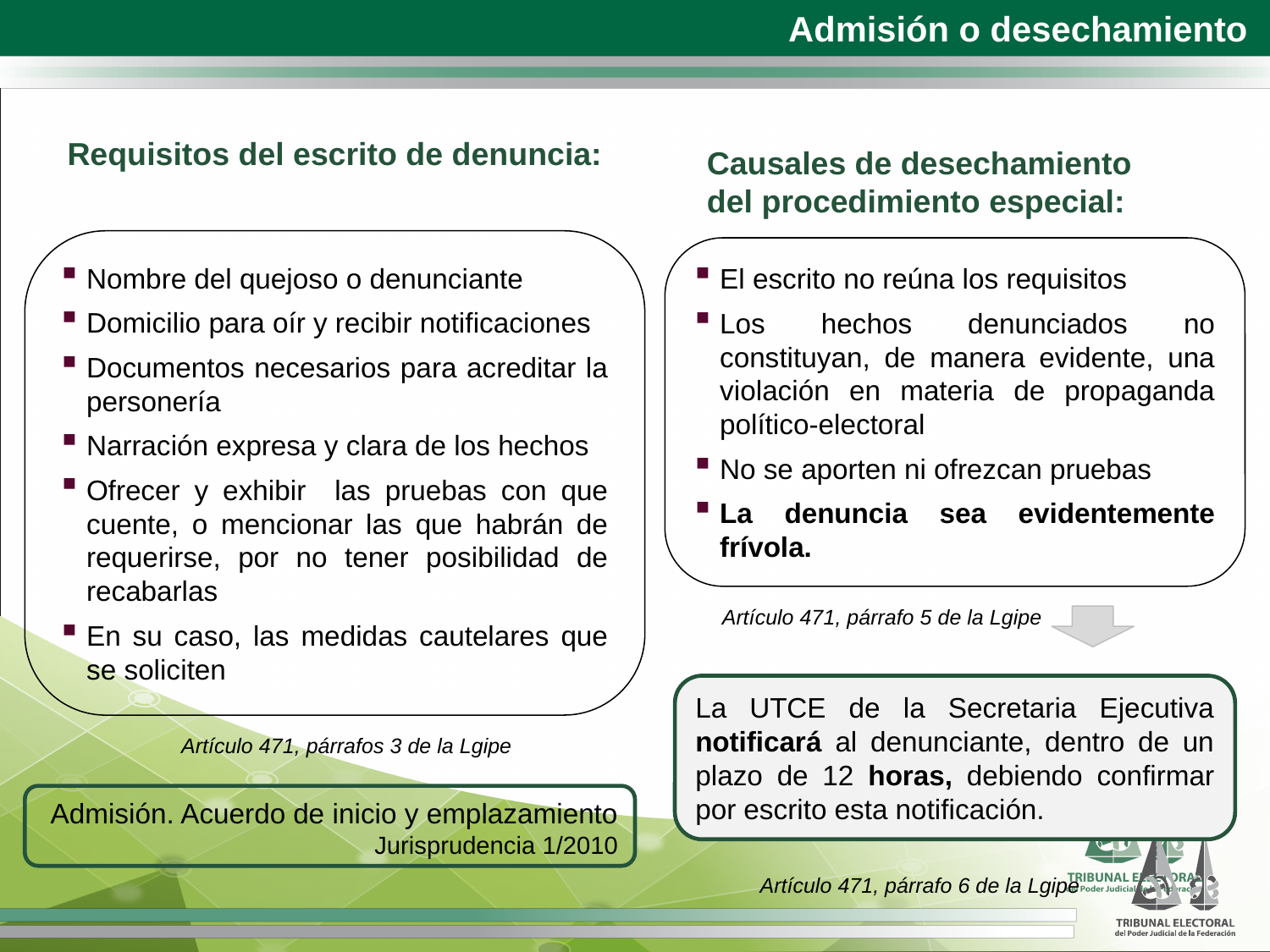

Admisión o desechamiento
Requisitos del escrito de denuncia:
Causales de desechamiento del procedimiento especial:
Nombre del quejoso o denunciante
Domicilio para oír y recibir notificaciones
Documentos necesarios para acreditar la personería
Narración expresa y clara de los hechos
Ofrecer y exhibir  las pruebas con que cuente, o mencionar las que habrán de requerirse, por no tener posibilidad de recabarlas
En su caso, las medidas cautelares que se soliciten
El escrito no reúna los requisitos
Los hechos denunciados no constituyan, de manera evidente, una violación en materia de propaganda político-electoral
No se aporten ni ofrezcan pruebas
La denuncia sea evidentemente frívola.
Artículo 471, párrafo 5 de la Lgipe

La UTCE de la Secretaria Ejecutiva notificará al denunciante, dentro de un plazo de 12 horas, debiendo confirmar por escrito esta notificación.
Artículo 471, párrafos 3 de la Lgipe
Admisión. Acuerdo de inicio y emplazamiento Jurisprudencia 1/2010

Artículo 471, párrafo 6 de la Lgipe